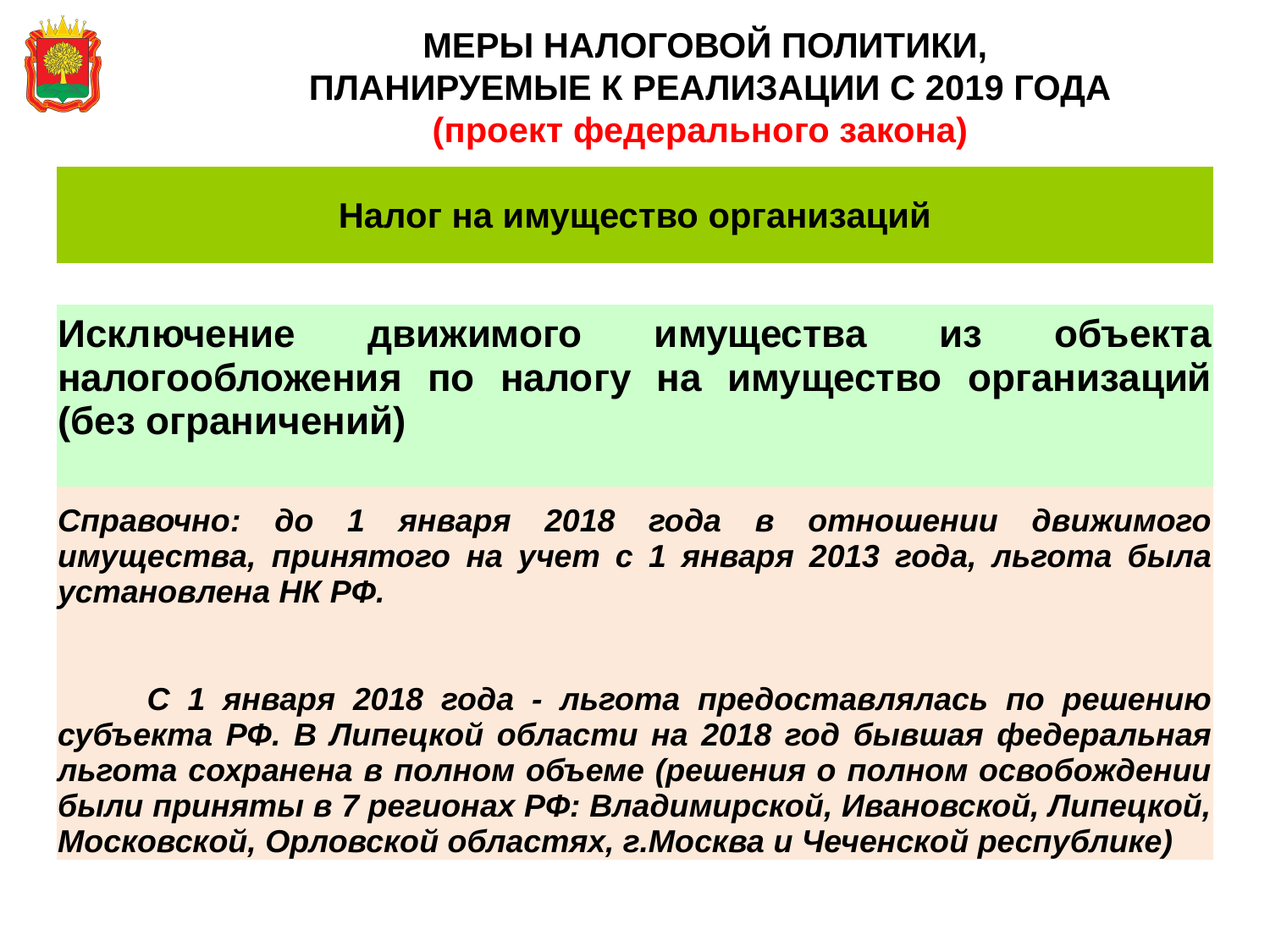

# МЕРЫ НАЛОГОВОЙ ПОЛИТИКИ, ПЛАНИРУЕМЫЕ К РЕАЛИЗАЦИИ С 2019 ГОДА (проект федерального закона)
| Налог на имущество организаций |  |  |
| --- | --- | --- |
|  |  |  |
| Исключение движимого имущества из объекта налогообложения по налогу на имущество организаций (без ограничений) |  |  |
|  |  |  |
| Справочно: до 1 января 2018 года в отношении движимого имущества, принятого на учет с 1 января 2013 года, льгота была установлена НК РФ. |  |  |
| С 1 января 2018 года - льгота предоставлялась по решению субъекта РФ. В Липецкой области на 2018 год бывшая федеральная льгота сохранена в полном объеме (решения о полном освобождении были приняты в 7 регионах РФ: Владимирской, Ивановской, Липецкой, Московской, Орловской областях, г.Москва и Чеченской республике) |  |  |